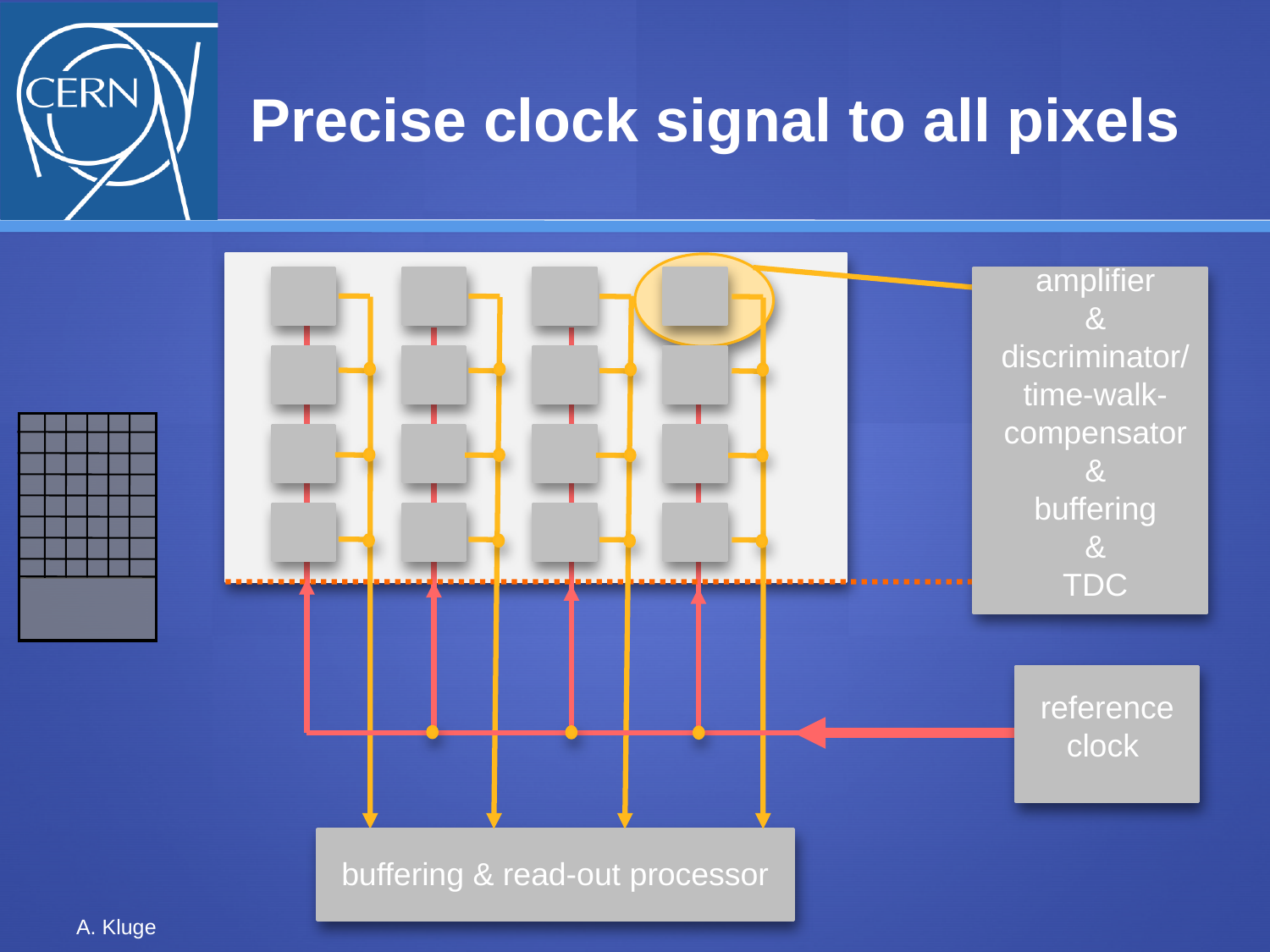

# Precise clock signal to all pixels

amplifier
& discriminator/
time-walk-compensator&
buffering
&
TDC

reference clock

buffering & read-out processor
A. Kluge